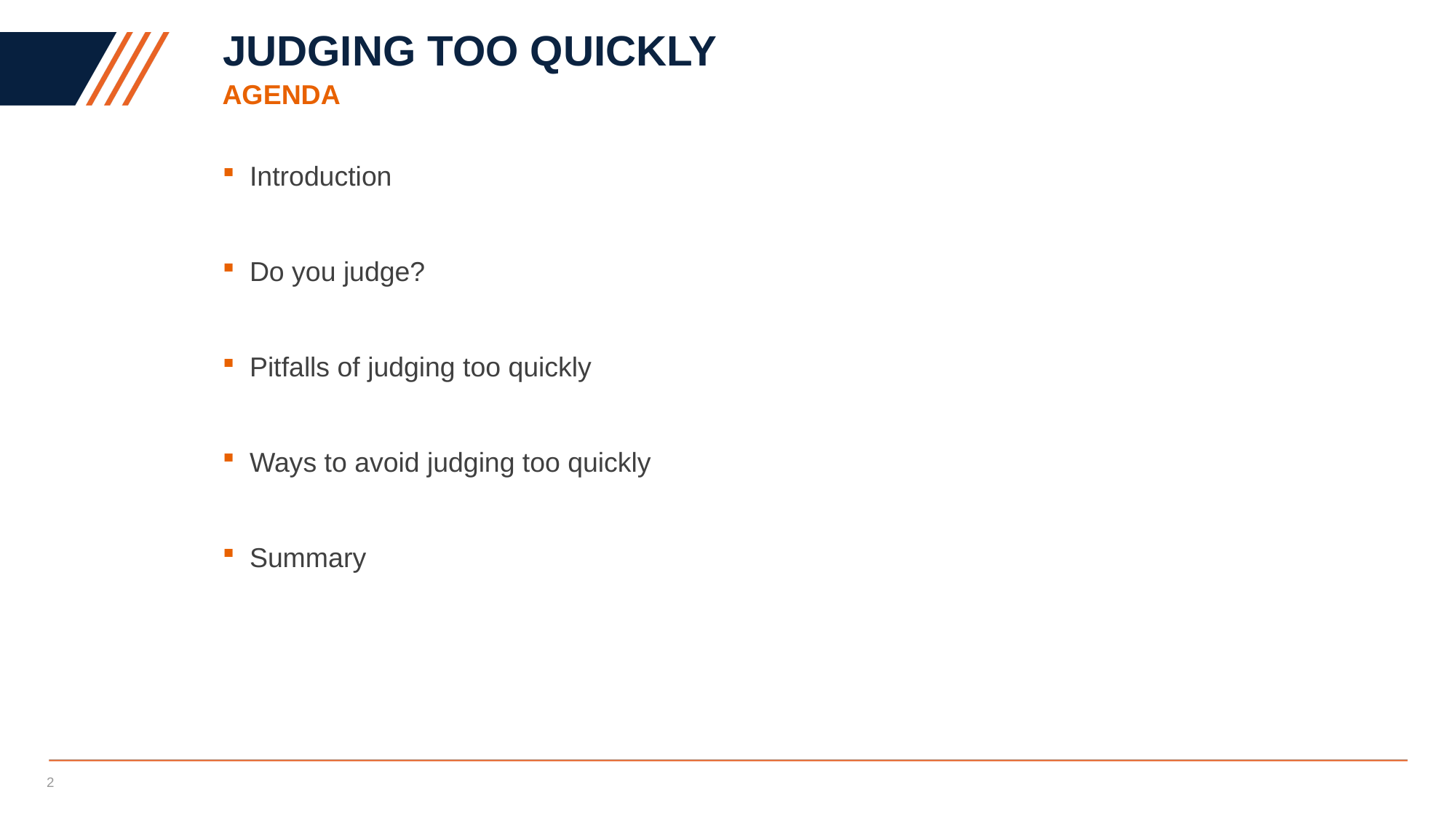

# Judging too quickly
agenda

Introduction

Do you judge?

Pitfalls of judging too quickly

Ways to avoid judging too quickly

Summary
2